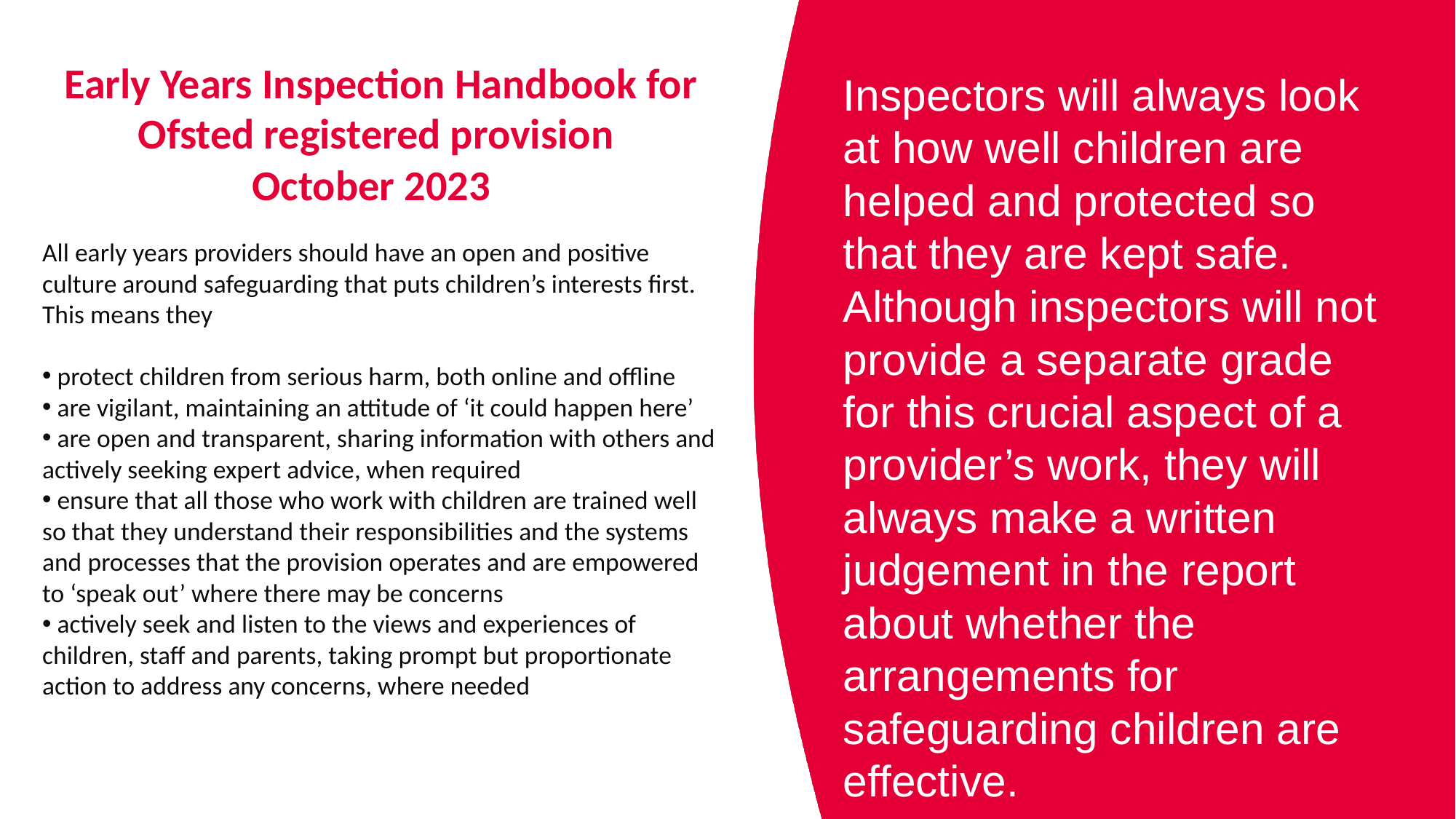

# Early Years Inspection Handbook for Ofsted registered provision October 2023
Inspectors will always look at how well children are helped and protected so that they are kept safe. Although inspectors will not provide a separate grade for this crucial aspect of a provider’s work, they will always make a written judgement in the report about whether the arrangements for safeguarding children are effective.

All early years providers should have an open and positive culture around safeguarding that puts children’s interests first. This means they

 protect children from serious harm, both online and offline
 are vigilant, maintaining an attitude of ‘it could happen here’
 are open and transparent, sharing information with others and actively seeking expert advice, when required
 ensure that all those who work with children are trained well so that they understand their responsibilities and the systems and processes that the provision operates and are empowered to ‘speak out’ where there may be concerns
 actively seek and listen to the views and experiences of children, staff and parents, taking prompt but proportionate action to address any concerns, where needed